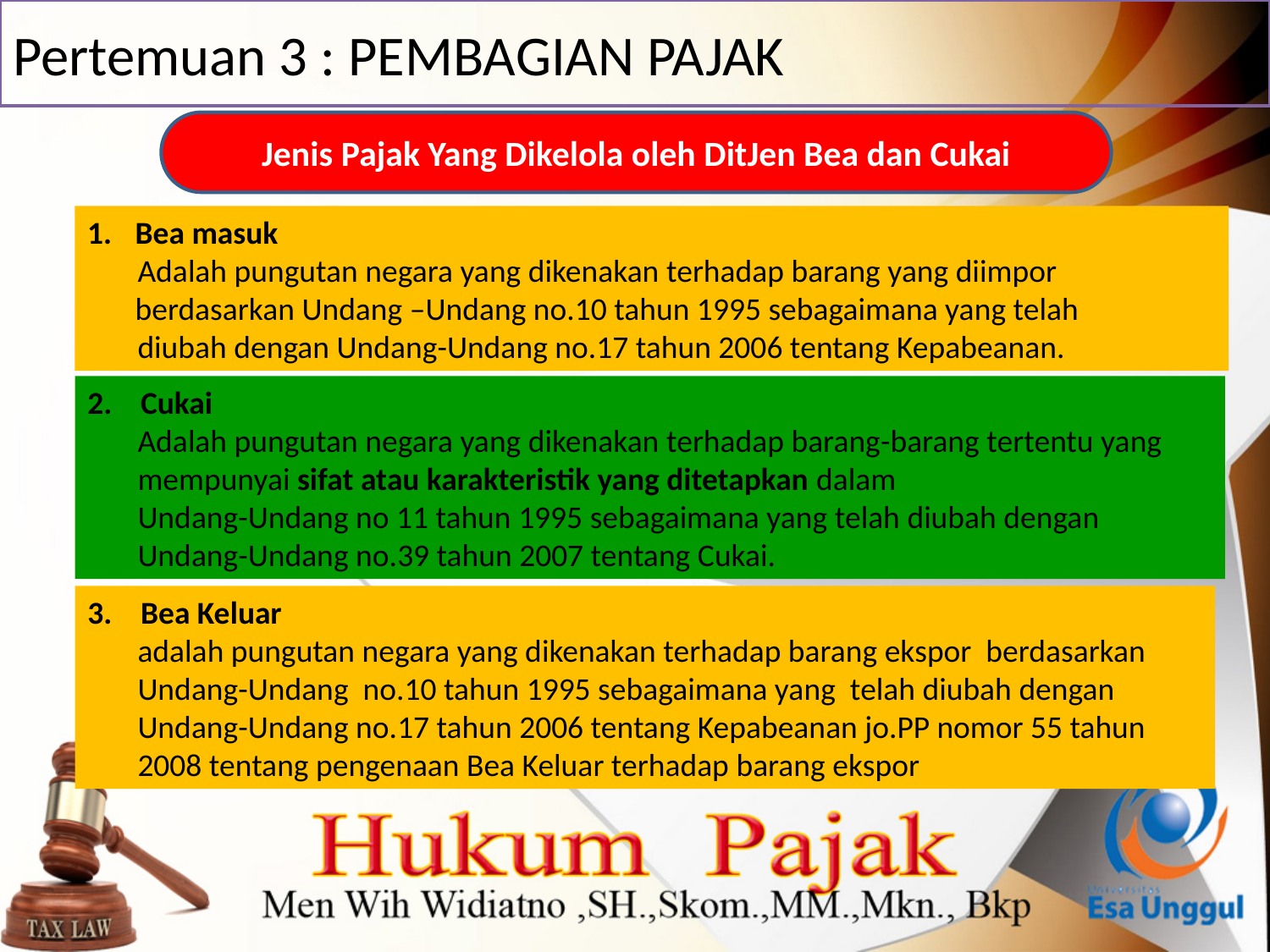

# Pertemuan 3 : PEMBAGIAN PAJAK
Jenis Pajak Yang Dikelola oleh DitJen Bea dan Cukai
Bea masuk
Adalah pungutan negara yang dikenakan terhadap barang yang diimpor berdasarkan Undang –Undang no.10 tahun 1995 sebagaimana yang telah
diubah dengan Undang-Undang no.17 tahun 2006 tentang Kepabeanan.
2.    Cukai
Adalah pungutan negara yang dikenakan terhadap barang-barang tertentu yang mempunyai sifat atau karakteristik yang ditetapkan dalam
Undang-Undang no 11 tahun 1995 sebagaimana yang telah diubah dengan Undang-Undang no.39 tahun 2007 tentang Cukai.
3.    Bea Keluar
	adalah pungutan negara yang dikenakan terhadap barang ekspor  berdasarkan Undang-Undang  no.10 tahun 1995 sebagaimana yang  telah diubah dengan Undang-Undang no.17 tahun 2006 tentang Kepabeanan jo.PP nomor 55 tahun 2008 tentang pengenaan Bea Keluar terhadap barang ekspor